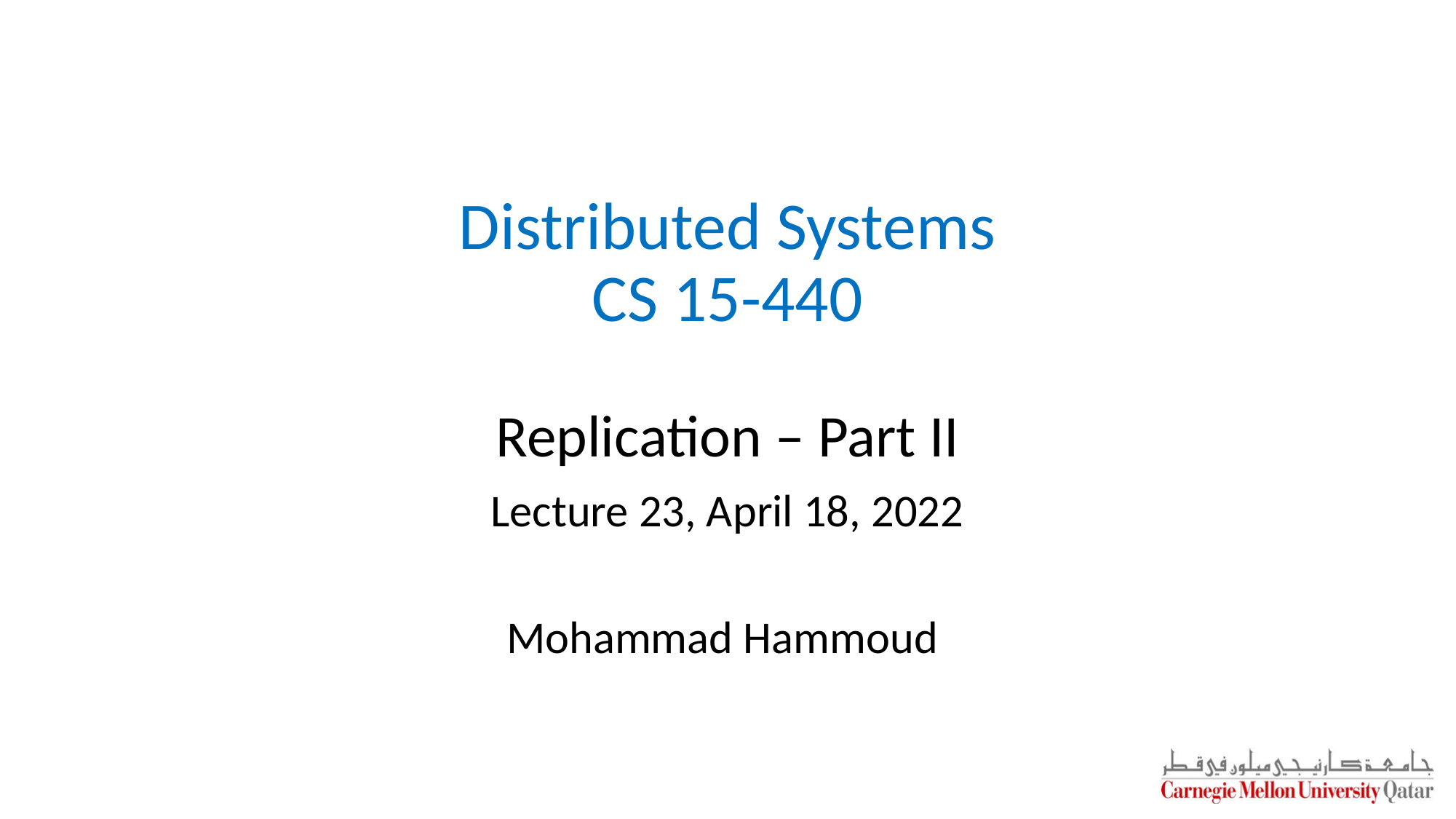

Distributed Systems
CS 15-440
Replication – Part II
Lecture 23, April 18, 2022

Mohammad Hammoud